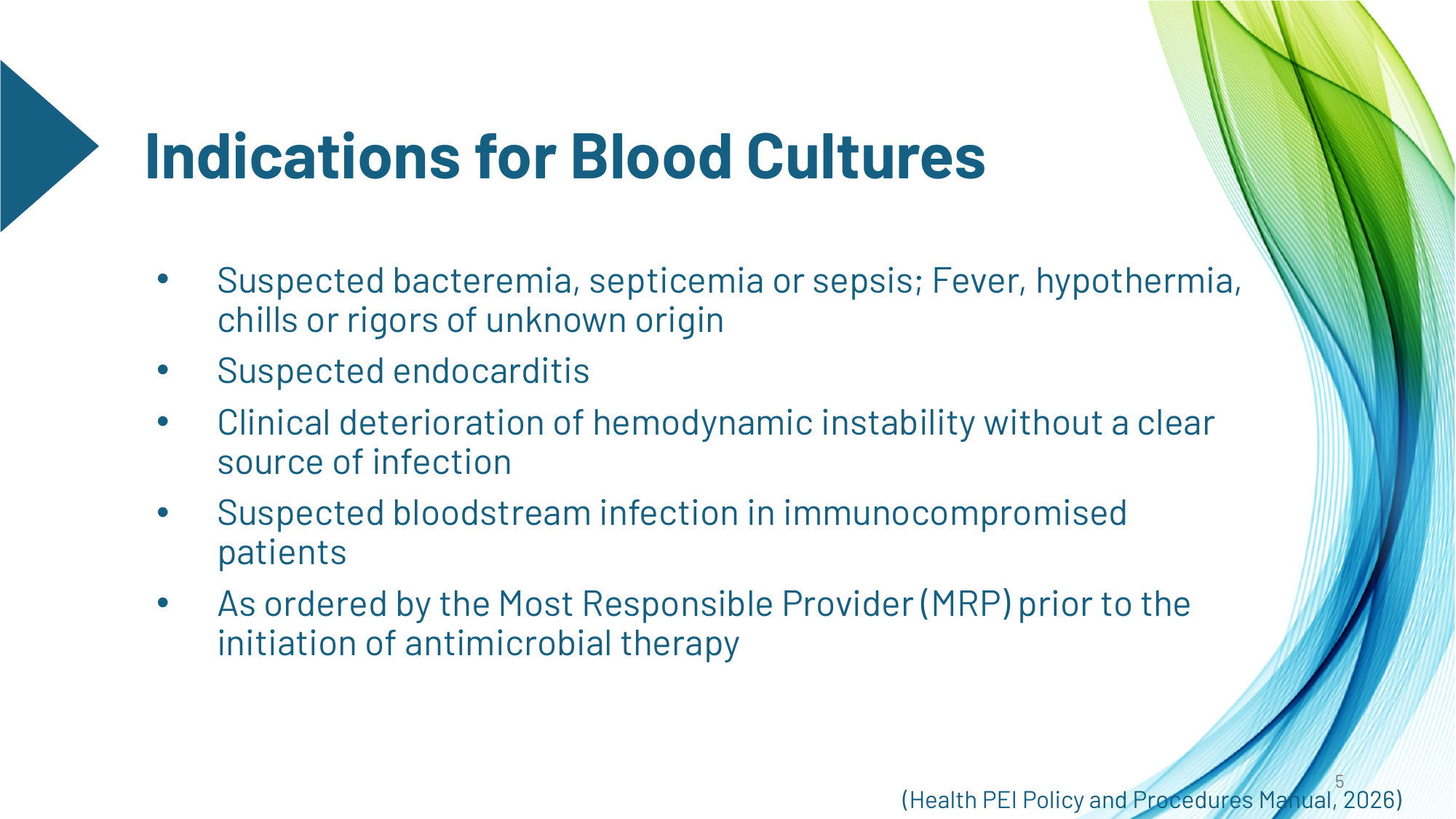

# Indications for Blood Cultures
Suspected bacteremia, septicemia or sepsis; Fever, hypothermia, chills or rigors of unknown origin
Suspected endocarditis
Clinical deterioration of hemodynamic instability without a clear source of infection
Suspected bloodstream infection in immunocompromised patients
As ordered by the Most Responsible Provider (MRP) prior to the initiation of antimicrobial therapy
5
(Health PEI Policy and Procedures Manual, 2026)